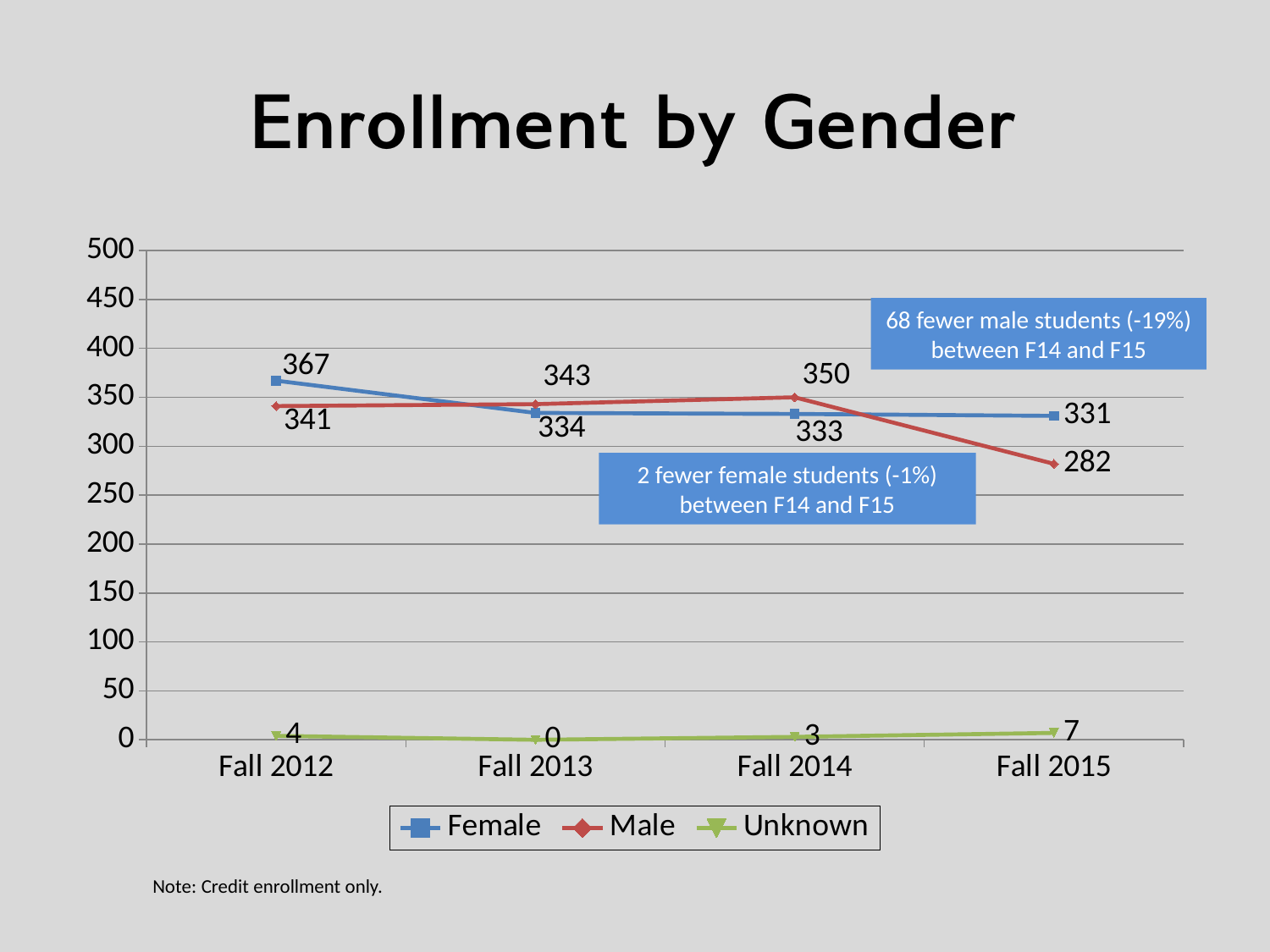

# Enrollment by Gender

### Chart

| Category | Female | Male | Unknown |
|---|---|---|---|
| Fall 2012 | 367.0 | 341.0 | 4.0 |
| Fall 2013 | 334.0 | 343.0 | 0.0 |
| Fall 2014 | 333.0 | 350.0 | 3.0 |
| Fall 2015 | 331.0 | 282.0 | 7.0 |
68 fewer male students (-19%) between F14 and F15
2 fewer female students (-1%) between F14 and F15
Note: Credit enrollment only.